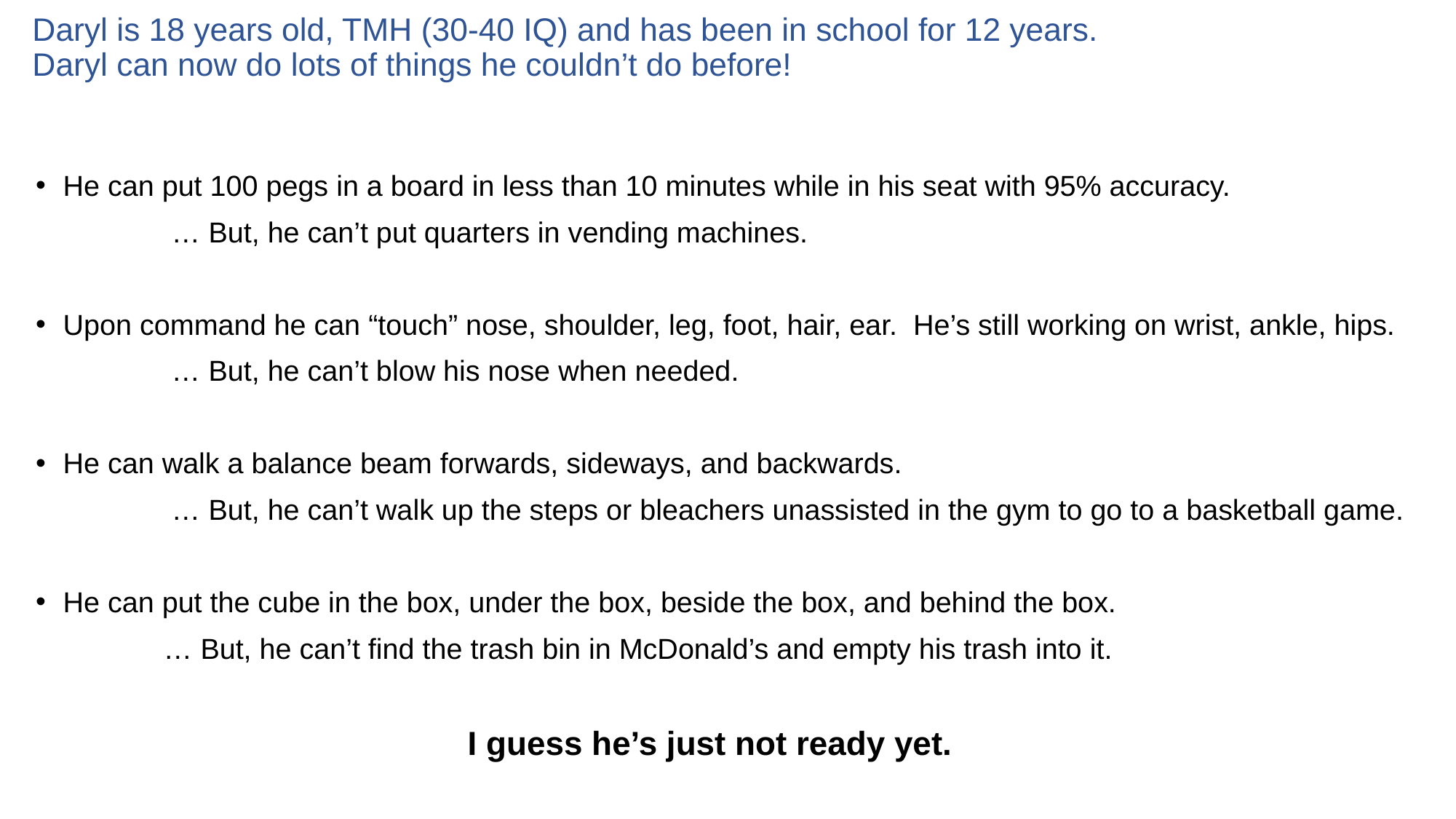

# Daryl is 18 years old, TMH (30-40 IQ) and has been in school for 12 years. Daryl can now do lots of things he couldn’t do before!
He can put 100 pegs in a board in less than 10 minutes while in his seat with 95% accuracy.
                 … But, he can’t put quarters in vending machines.

Upon command he can “touch” nose, shoulder, leg, foot, hair, ear.  He’s still working on wrist, ankle, hips.
                 … But, he can’t blow his nose when needed.

He can walk a balance beam forwards, sideways, and backwards.
                 … But, he can’t walk up the steps or bleachers unassisted in the gym to go to a basketball game.

He can put the cube in the box, under the box, beside the box, and behind the box.
                … But, he can’t find the trash bin in McDonald’s and empty his trash into it.

                                                     I guess he’s just not ready yet.